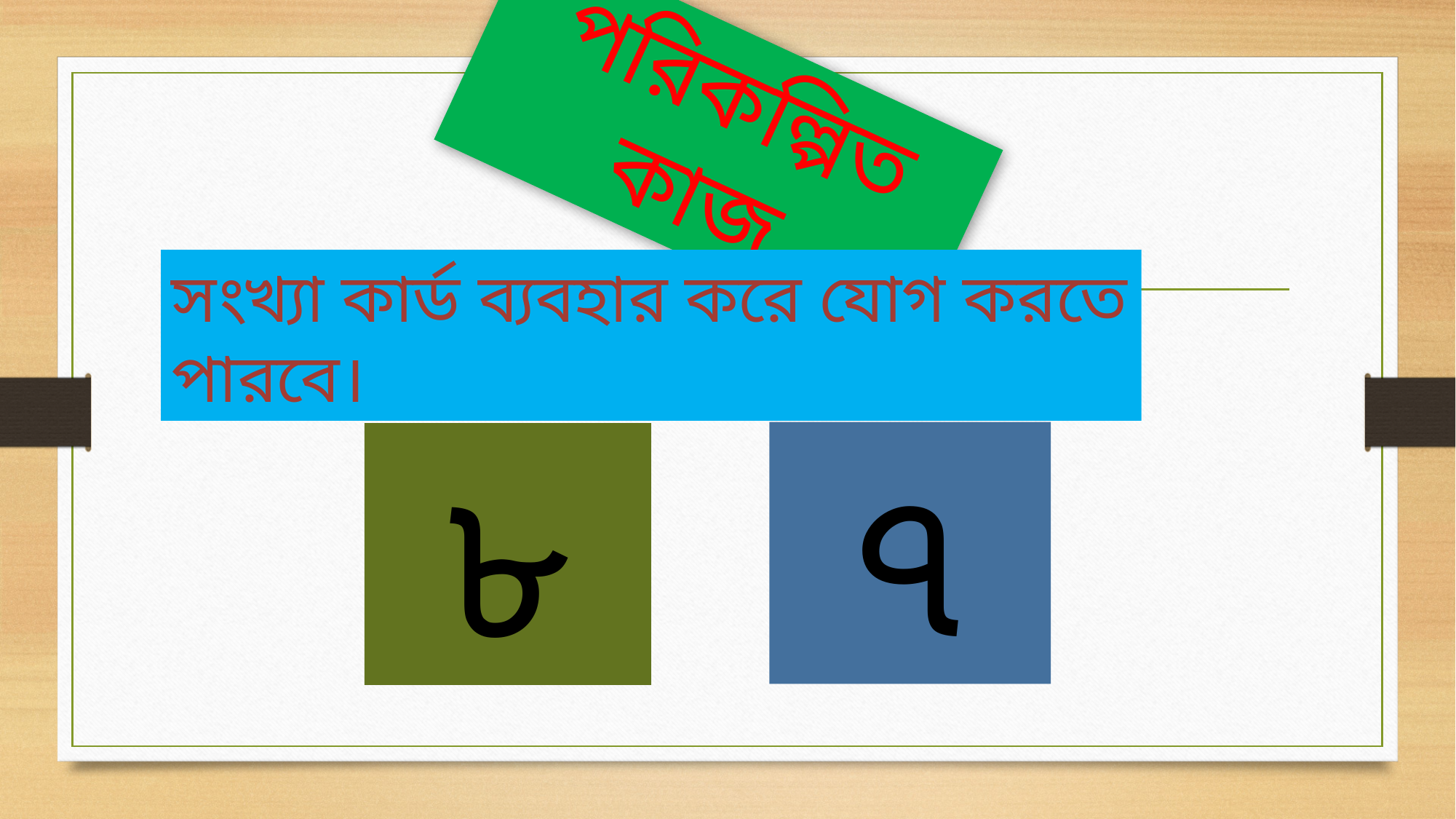

পরিকল্পিত কাজ
সংখ্যা কার্ড ব্যবহার করে যোগ করতে পারবে।
৭
৮